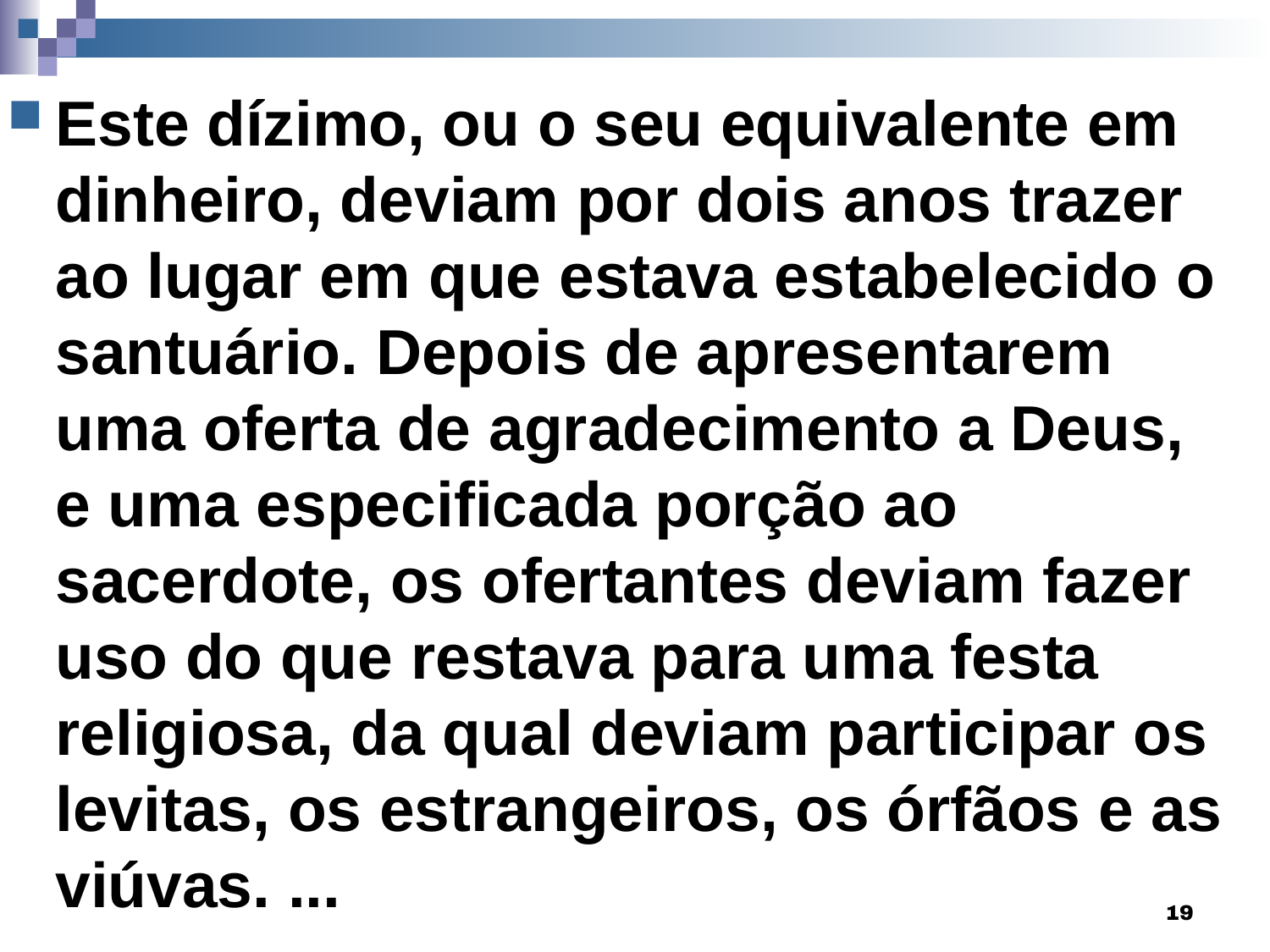

Este dízimo, ou o seu equivalente em dinheiro, deviam por dois anos trazer ao lugar em que estava estabelecido o santuário. Depois de apresentarem uma oferta de agradecimento a Deus, e uma especificada porção ao sacerdote, os ofertantes deviam fazer uso do que restava para uma festa religiosa, da qual deviam participar os levitas, os estrangeiros, os órfãos e as viúvas. ...
19